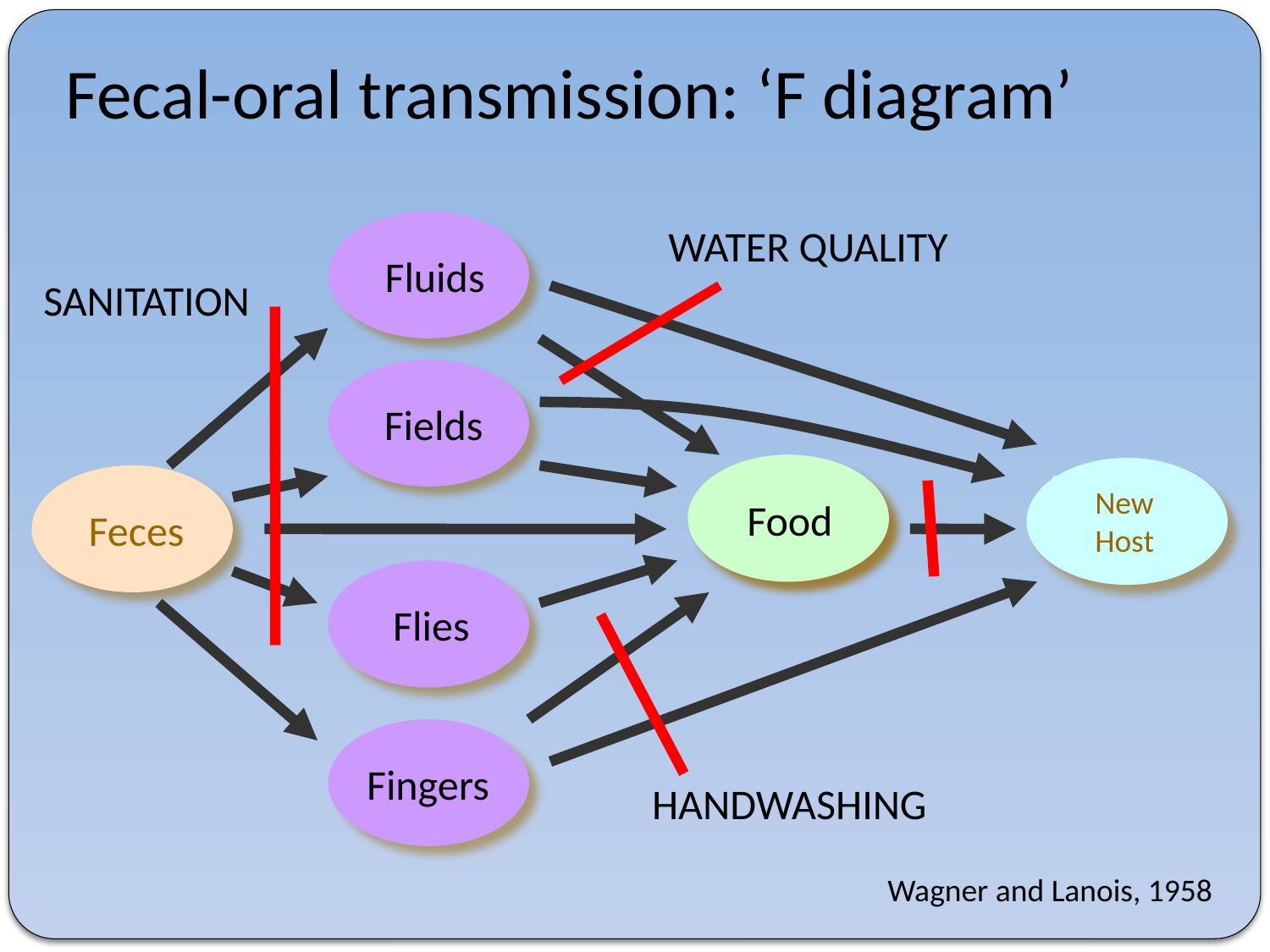

Fecal-oral transmission: ‘F diagram’

Fluids
WATER QUALITY
SANITATION

Fields

Food

New
Host

Feces

Food

Flies

Fingers
HANDWASHING
Wagner and Lanois, 1958